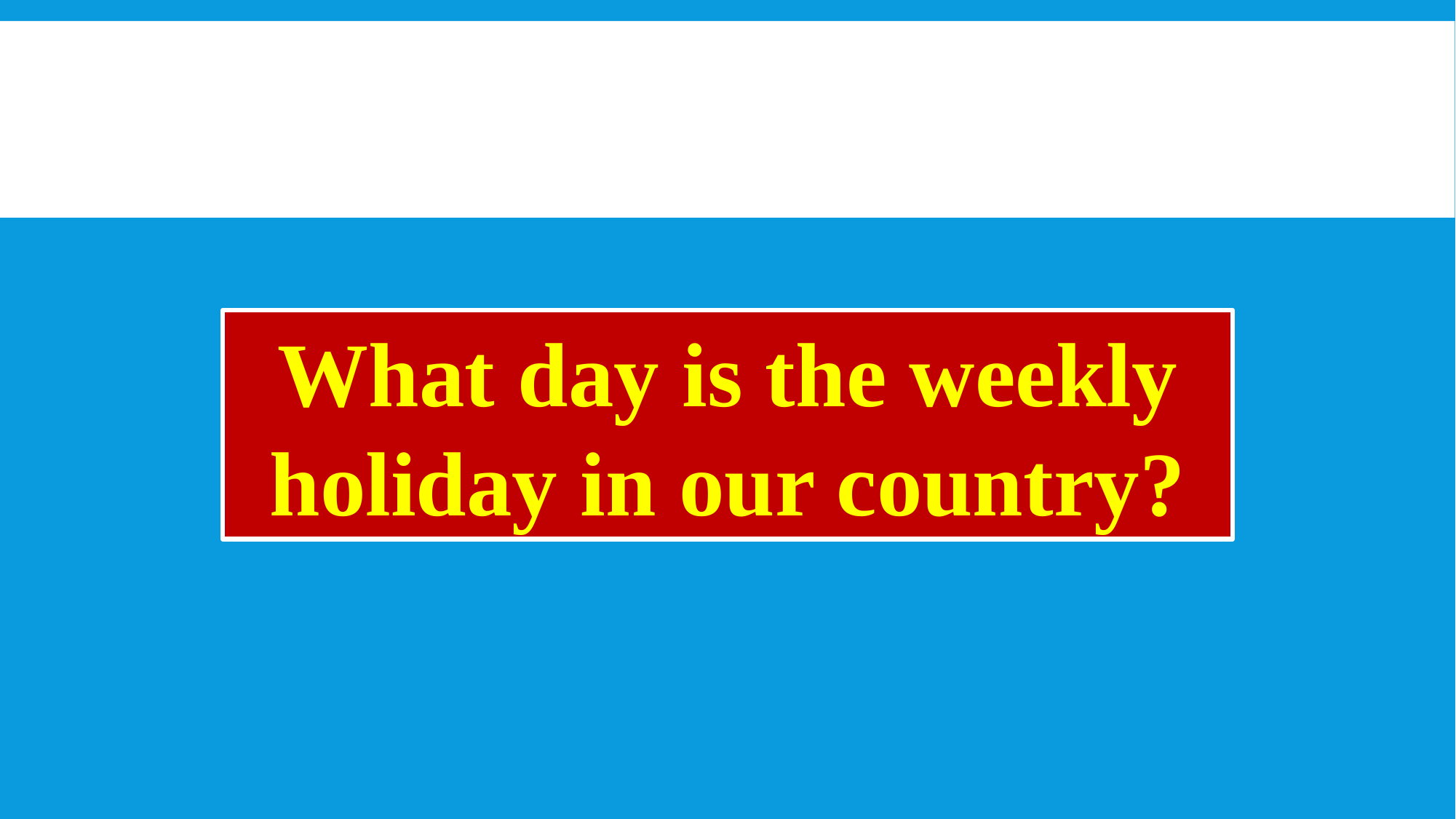

What day is the weekly holiday in our country?